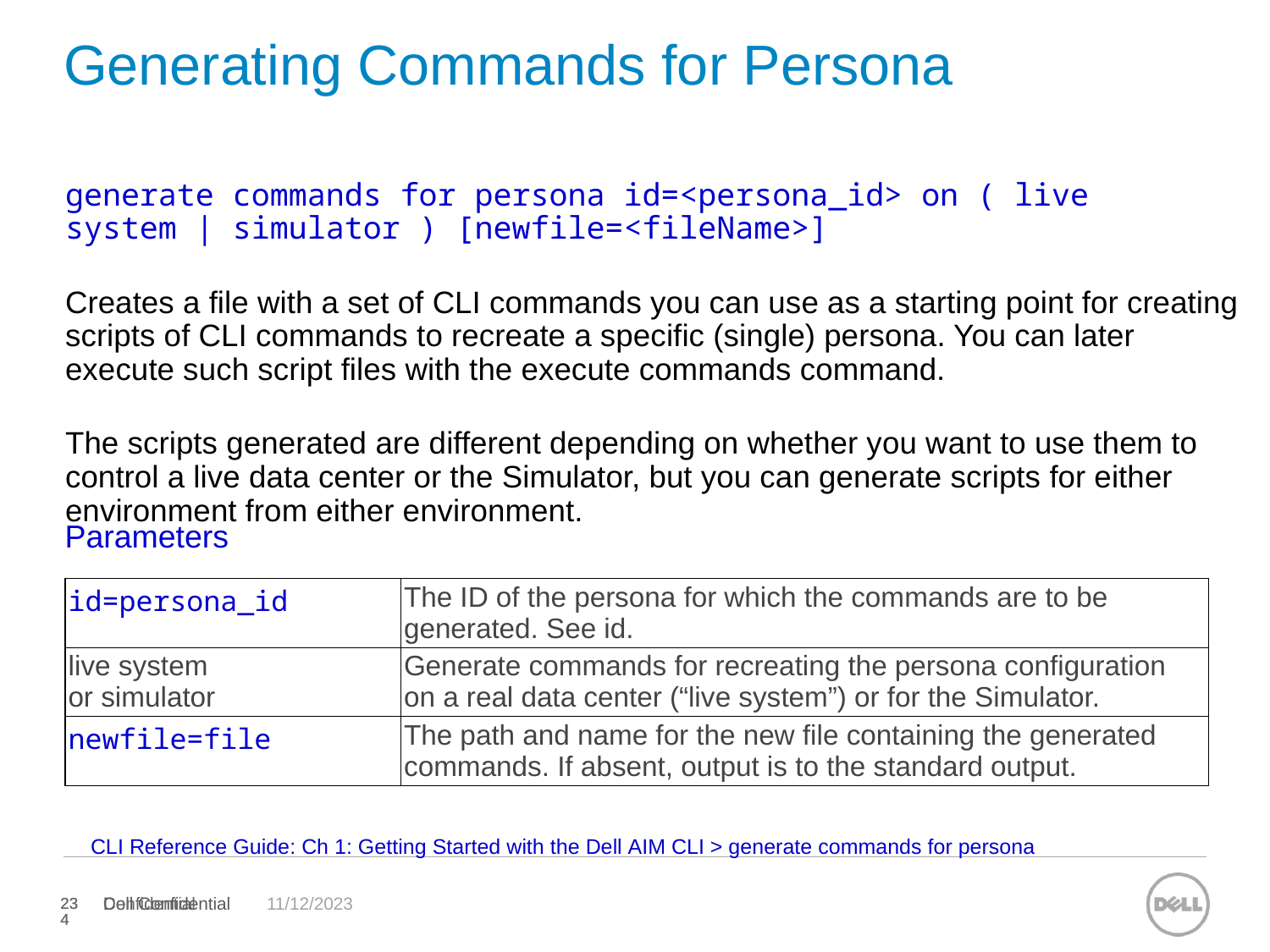

# Generating Commands for Persona
generate commands for persona id=<persona_id> on ( live system | simulator ) [newfile=<fileName>]

Creates a file with a set of CLI commands you can use as a starting point for creating scripts of CLI commands to recreate a specific (single) persona. You can later execute such script files with the execute commands command.

The scripts generated are different depending on whether you want to use them to control a live data center or the Simulator, but you can generate scripts for either environment from either environment.

Parameters

| id=persona\_id | The ID of the persona for which the commands are to be generated. See id. |
| --- | --- |
| live system or simulator | Generate commands for recreating the persona configuration on a real data center (“live system”) or for the Simulator. |
| newfile=file | The path and name for the new file containing the generated commands. If absent, output is to the standard output. |
CLI Reference Guide: Ch 1: Getting Started with the Dell AIM CLI > generate commands for persona
11/12/2023
Confidential
234